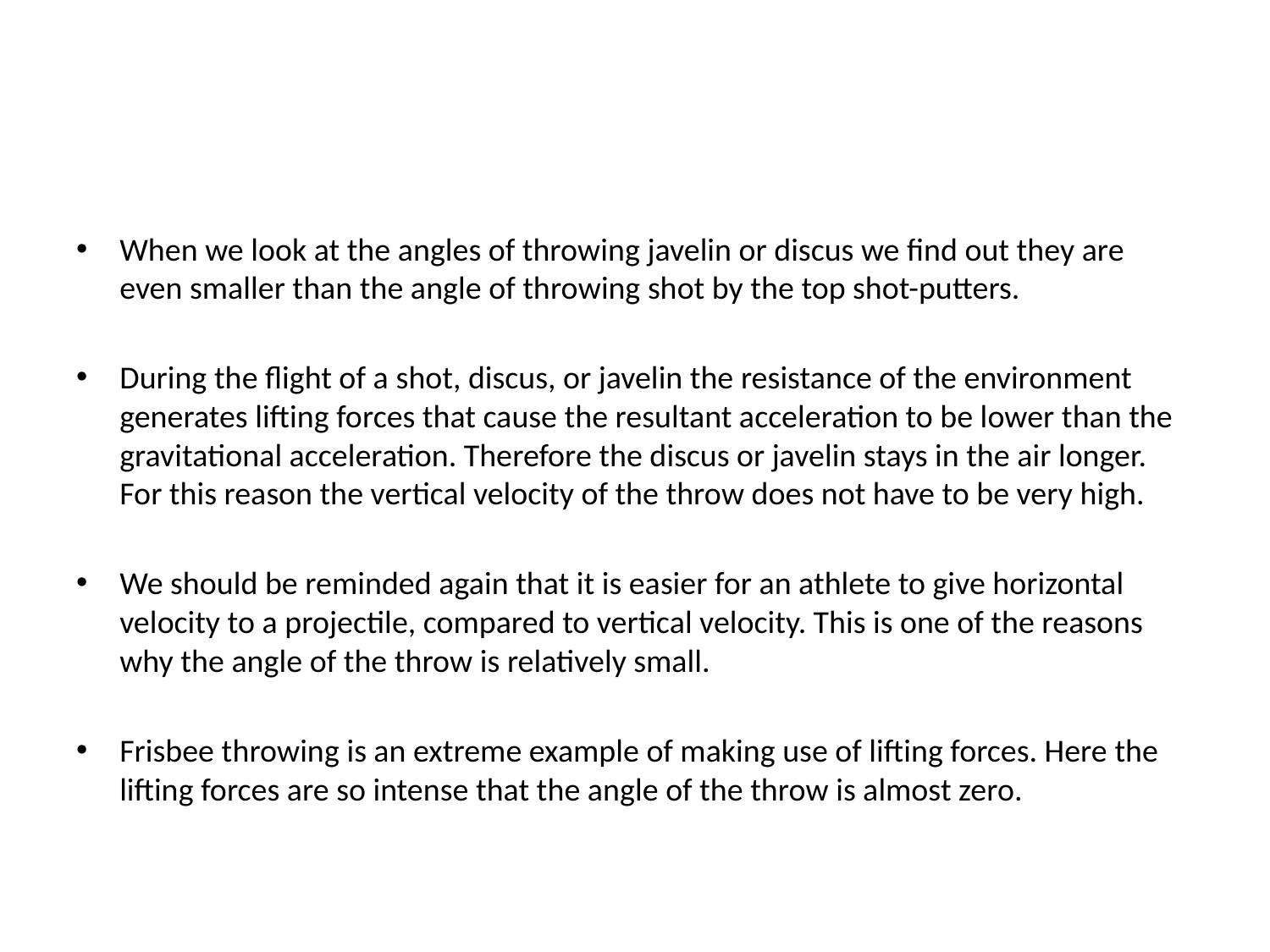

When we look at the angles of throwing javelin or discus we find out they are even smaller than the angle of throwing shot by the top shot-putters.

During the flight of a shot, discus, or javelin the resistance of the environment generates lifting forces that cause the resultant acceleration to be lower than the gravitational acceleration. Therefore the discus or javelin stays in the air longer. For this reason the vertical velocity of the throw does not have to be very high.

We should be reminded again that it is easier for an athlete to give horizontal velocity to a projectile, compared to vertical velocity. This is one of the reasons why the angle of the throw is relatively small.

Frisbee throwing is an extreme example of making use of lifting forces. Here the lifting forces are so intense that the angle of the throw is almost zero.